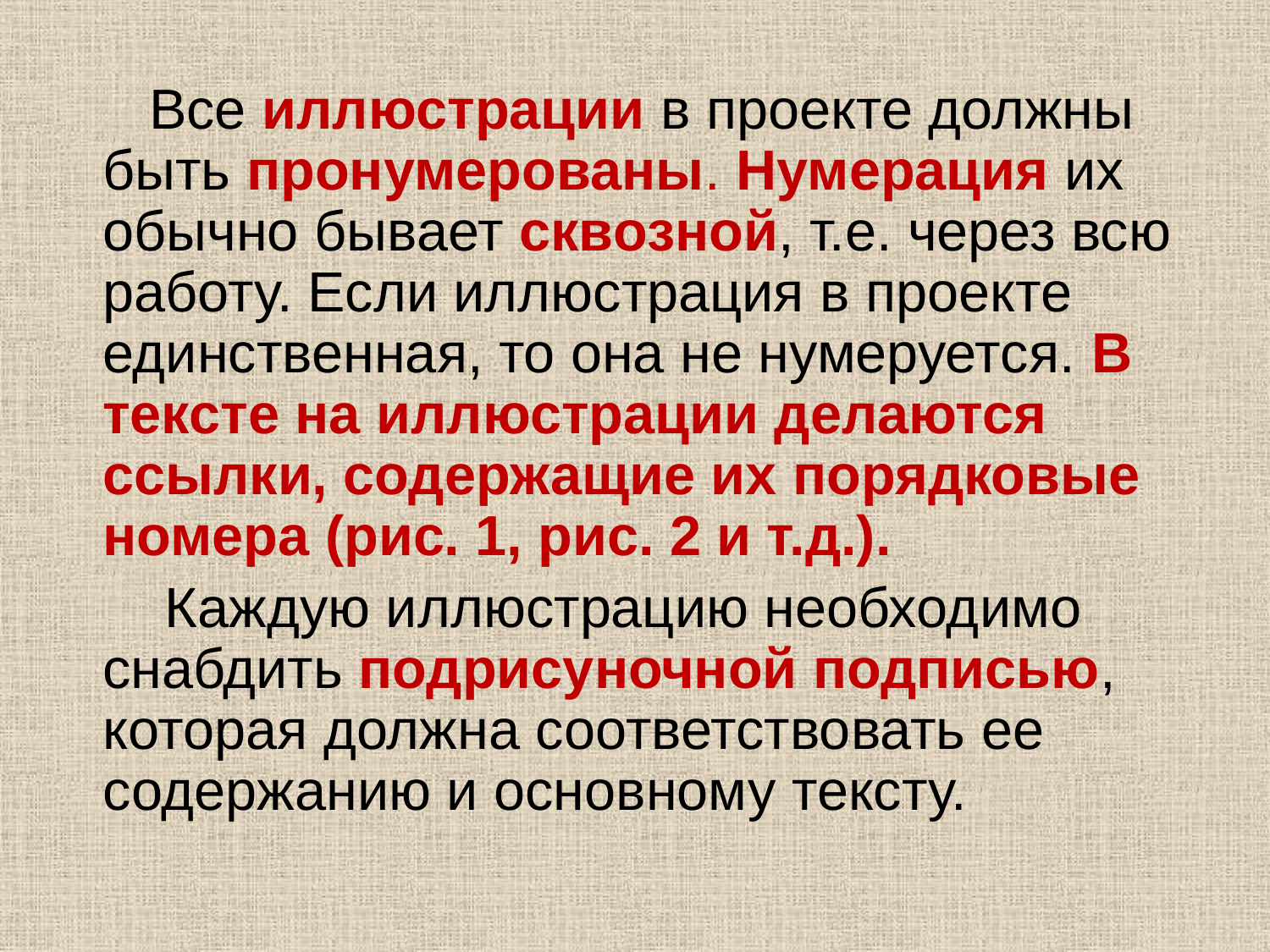

Все иллюстрации в проекте должны быть пронумерованы. Нумерация их обычно бывает сквозной, т.е. через всю работу. Если иллюстрация в проекте единственная, то она не нумеруется. В тексте на иллюстрации делаются ссылки, содержащие их порядковые номера (рис. 1, рис. 2 и т.д.).
       Каждую иллюстрацию необходимо снабдить подрисуночной подписью, которая должна соответствовать ее содержанию и основному тексту.